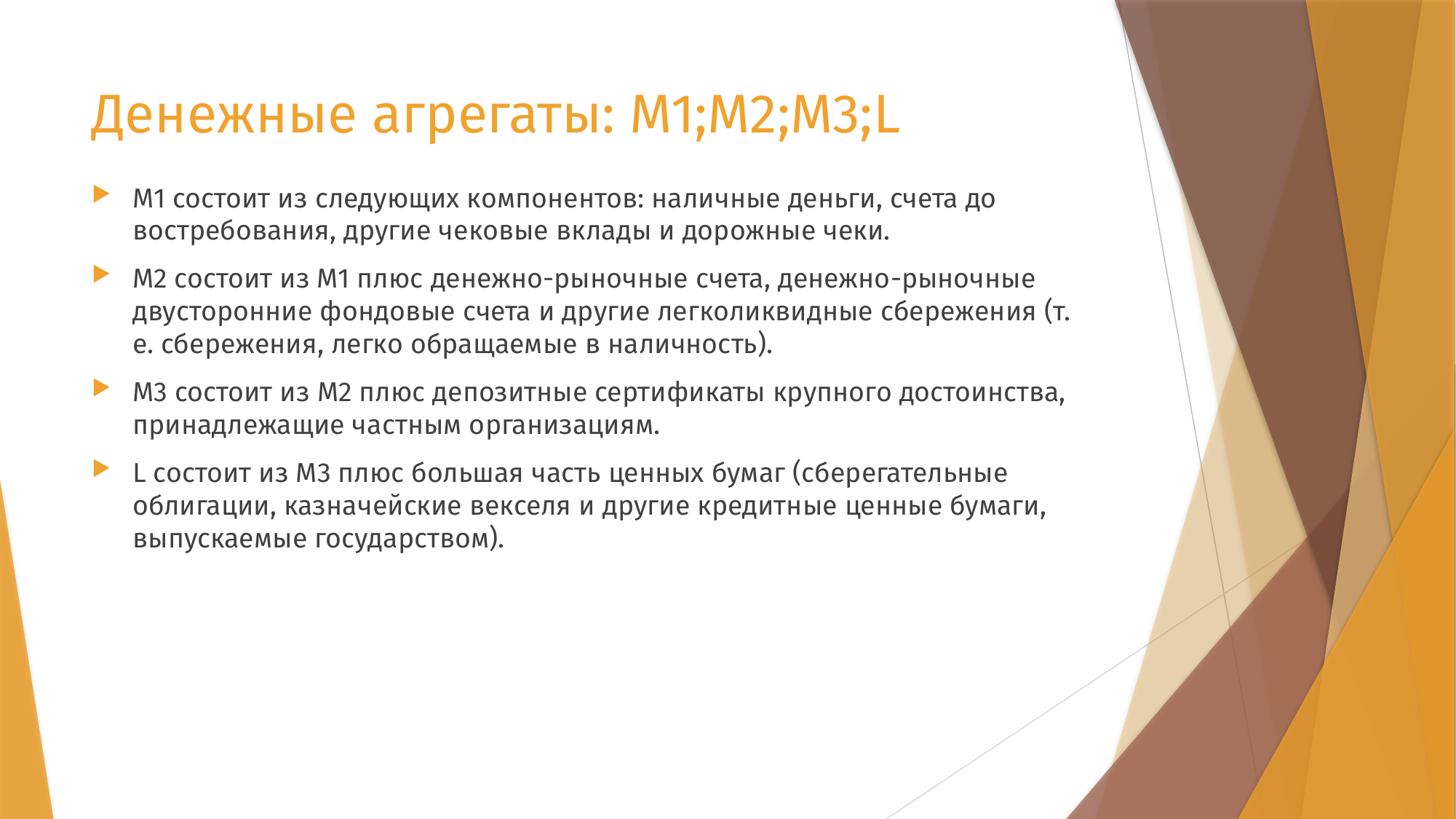

# Денежные агрегаты: М1;М2;М3;L
М1 состоит из следующих компонентов: наличные деньги, счета до востребования, другие чековые вклады и дорожные чеки.
М2 состоит из М1 плюс денежно-рыночные счета, денежно-рыночные двусторонние фондовые счета и другие легколиквидные сбережения (т. е. сбережения, легко обращаемые в наличность).
М3 состоит из М2 плюс депозитные сертификаты крупного достоинства, принадлежащие частным организациям.
L состоит из М3 плюс большая часть ценных бумаг (сберегательные облигации, казначейские векселя и другие кредитные ценные бумаги, выпускаемые государством).